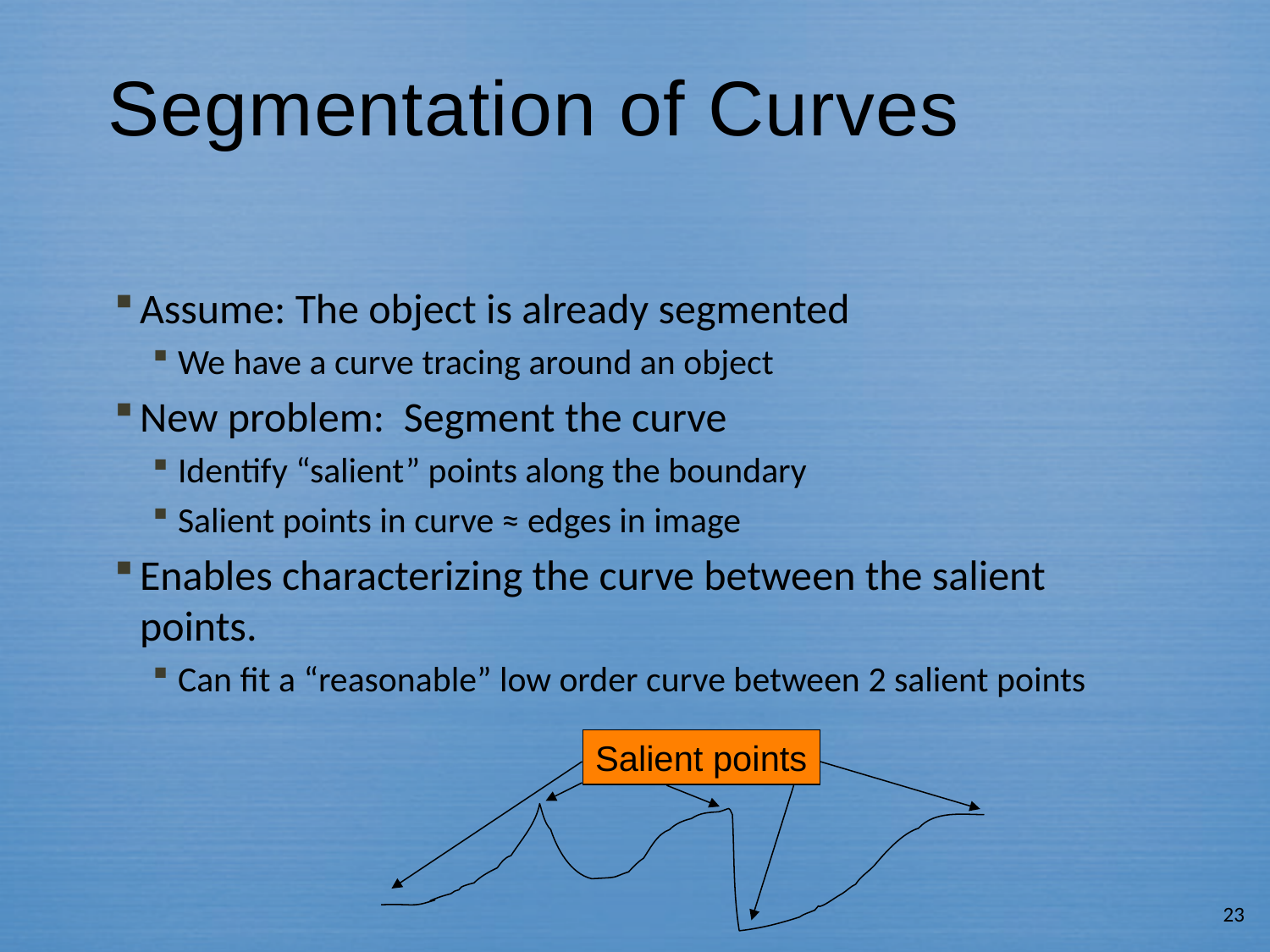

# Segmentation of Curves
Assume: The object is already segmented
We have a curve tracing around an object
New problem:  Segment the curve
Identify “salient” points along the boundary
Salient points in curve ≈ edges in image
Enables characterizing the curve between the salient points.
Can fit a “reasonable” low order curve between 2 salient points
Salient points

23